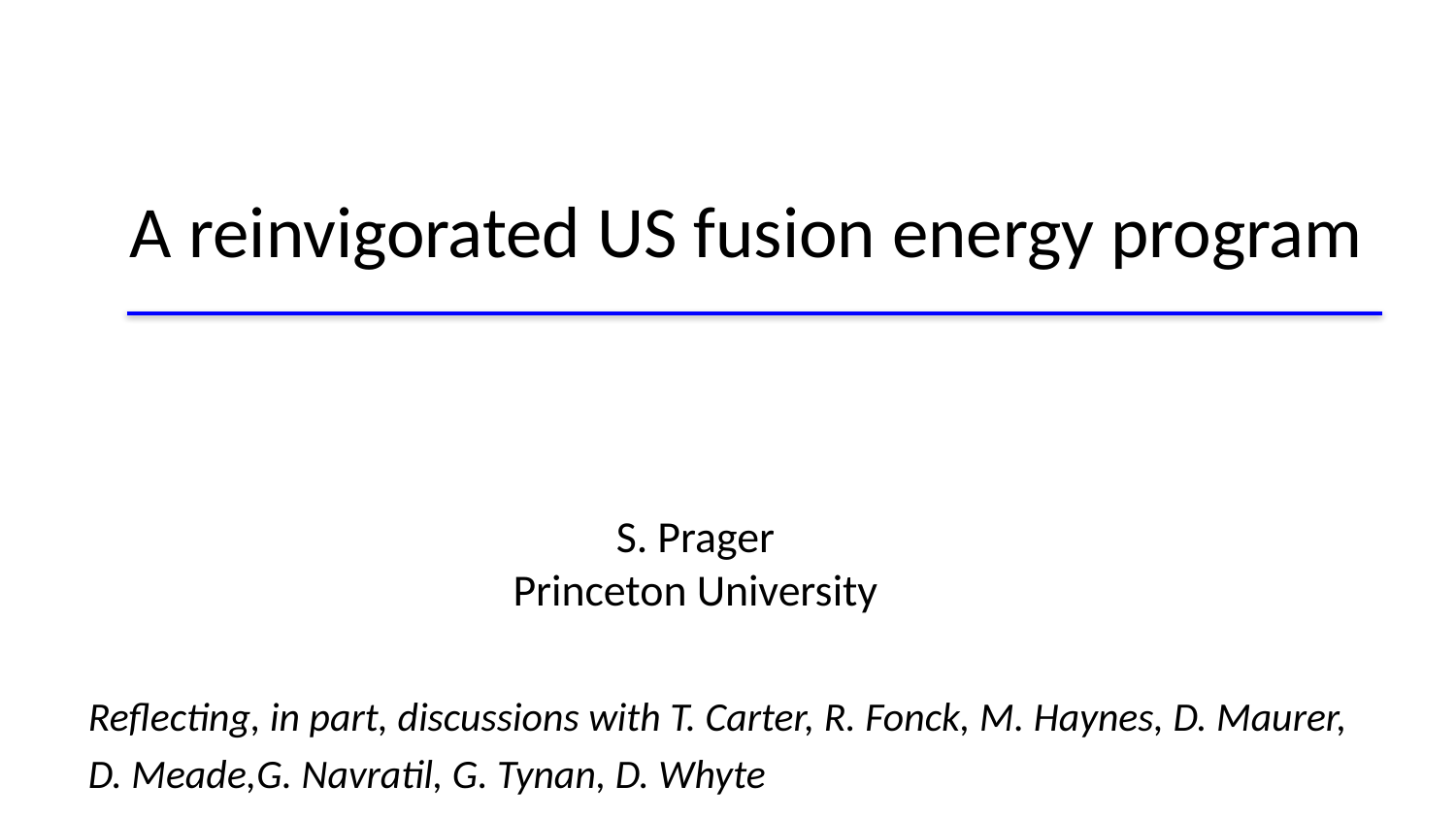

# A reinvigorated US fusion energy program
S. Prager
Princeton University
Reflecting, in part, discussions with T. Carter, R. Fonck, M. Haynes, D. Maurer,
D. Meade,G. Navratil, G. Tynan, D. Whyte